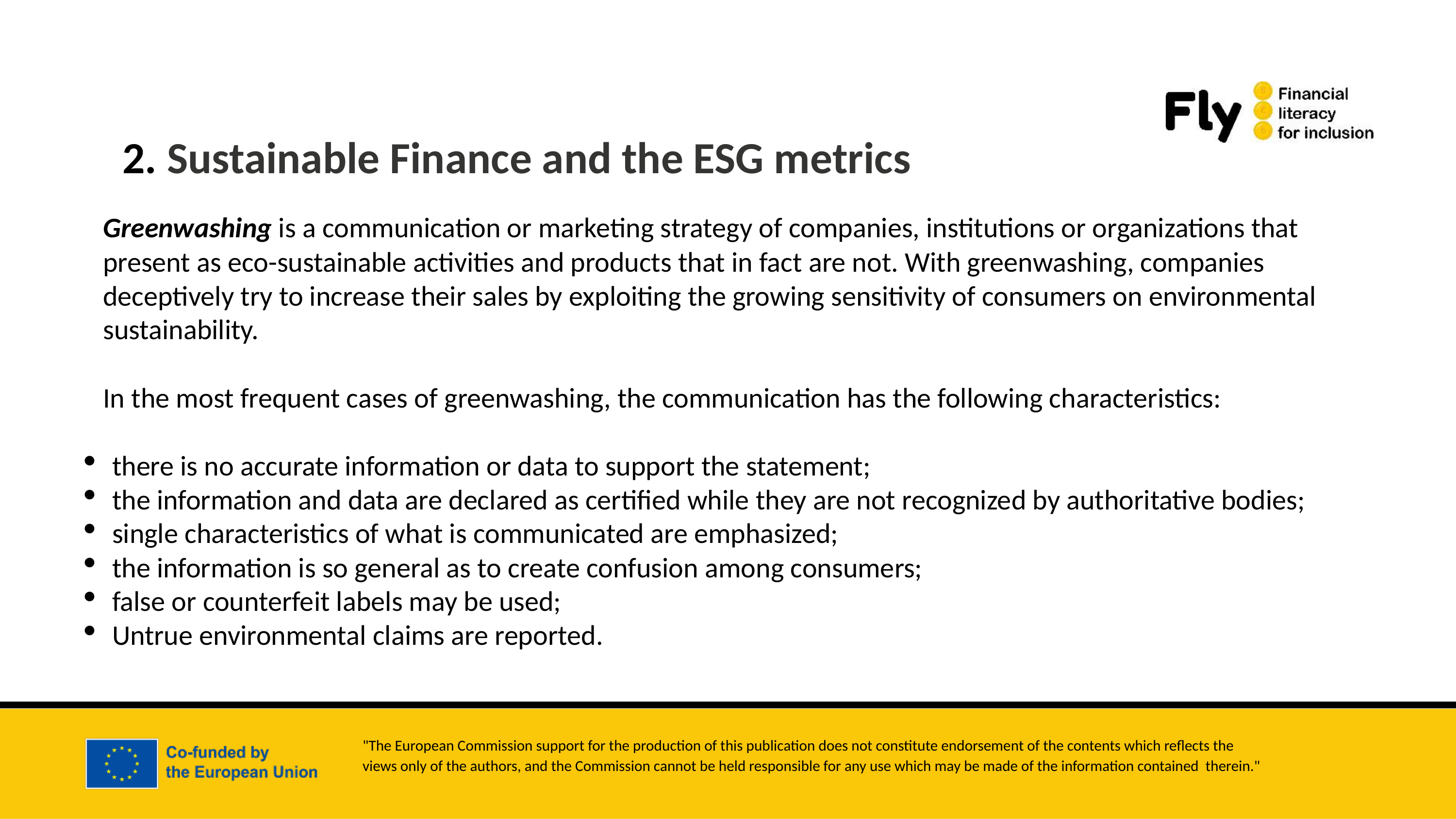

2. Sustainable Finance and the ESG metrics
Greenwashing is a communication or marketing strategy of companies, institutions or organizations that present as eco-sustainable activities and products that in fact are not. With greenwashing, companies deceptively try to increase their sales by exploiting the growing sensitivity of consumers on environmental sustainability.

In the most frequent cases of greenwashing, the communication has the following characteristics:

there is no accurate information or data to support the statement;
the information and data are declared as certified while they are not recognized by authoritative bodies;
single characteristics of what is communicated are emphasized;
the information is so general as to create confusion among consumers;
false or counterfeit labels may be used;
Untrue environmental claims are reported.